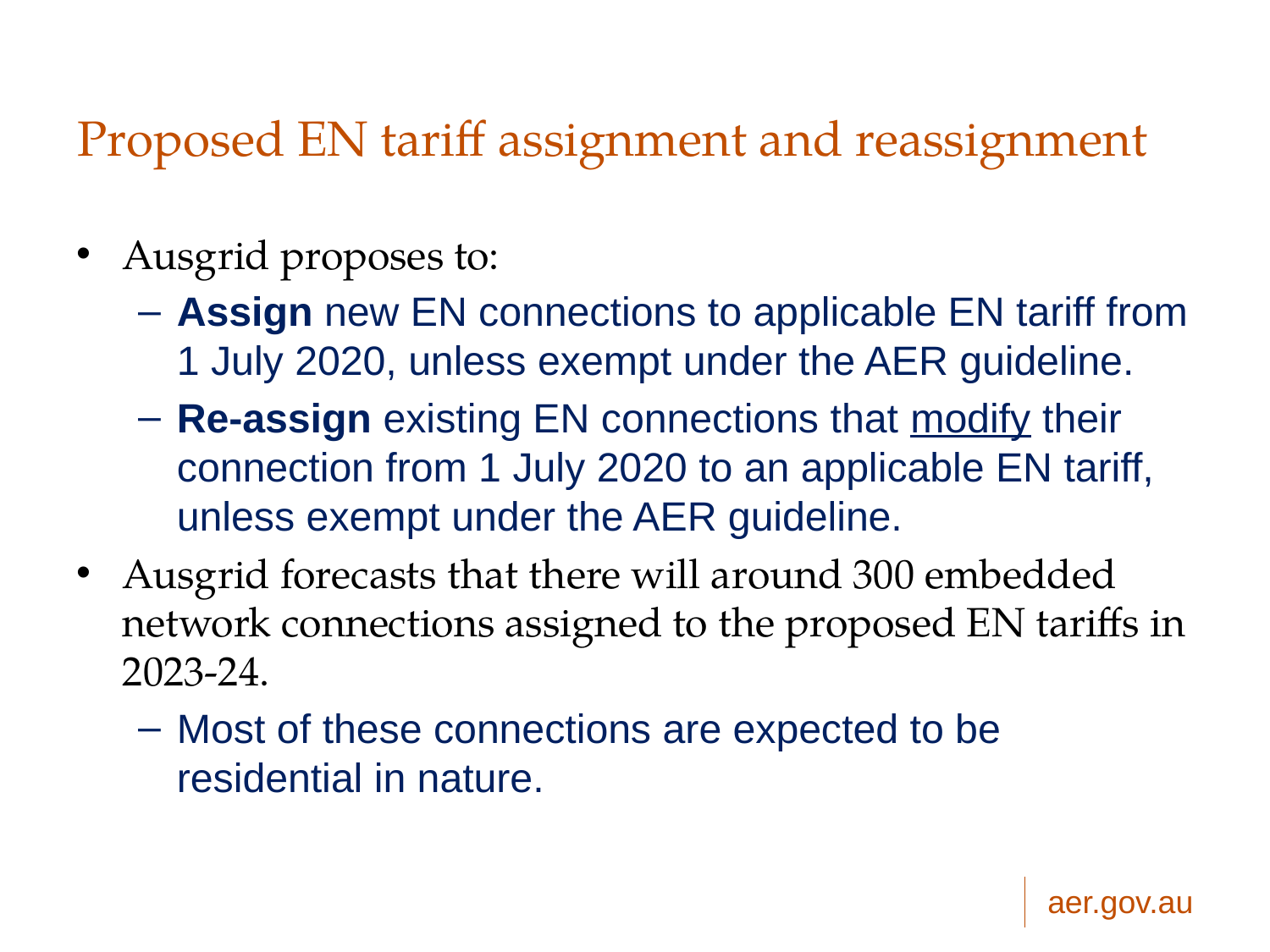

7
# Proposed EN tariff assignment and reassignment
Ausgrid proposes to:
Assign new EN connections to applicable EN tariff from 1 July 2020, unless exempt under the AER guideline.
Re-assign existing EN connections that modify their connection from 1 July 2020 to an applicable EN tariff, unless exempt under the AER guideline.
Ausgrid forecasts that there will around 300 embedded network connections assigned to the proposed EN tariffs in 2023-24.
Most of these connections are expected to be residential in nature.